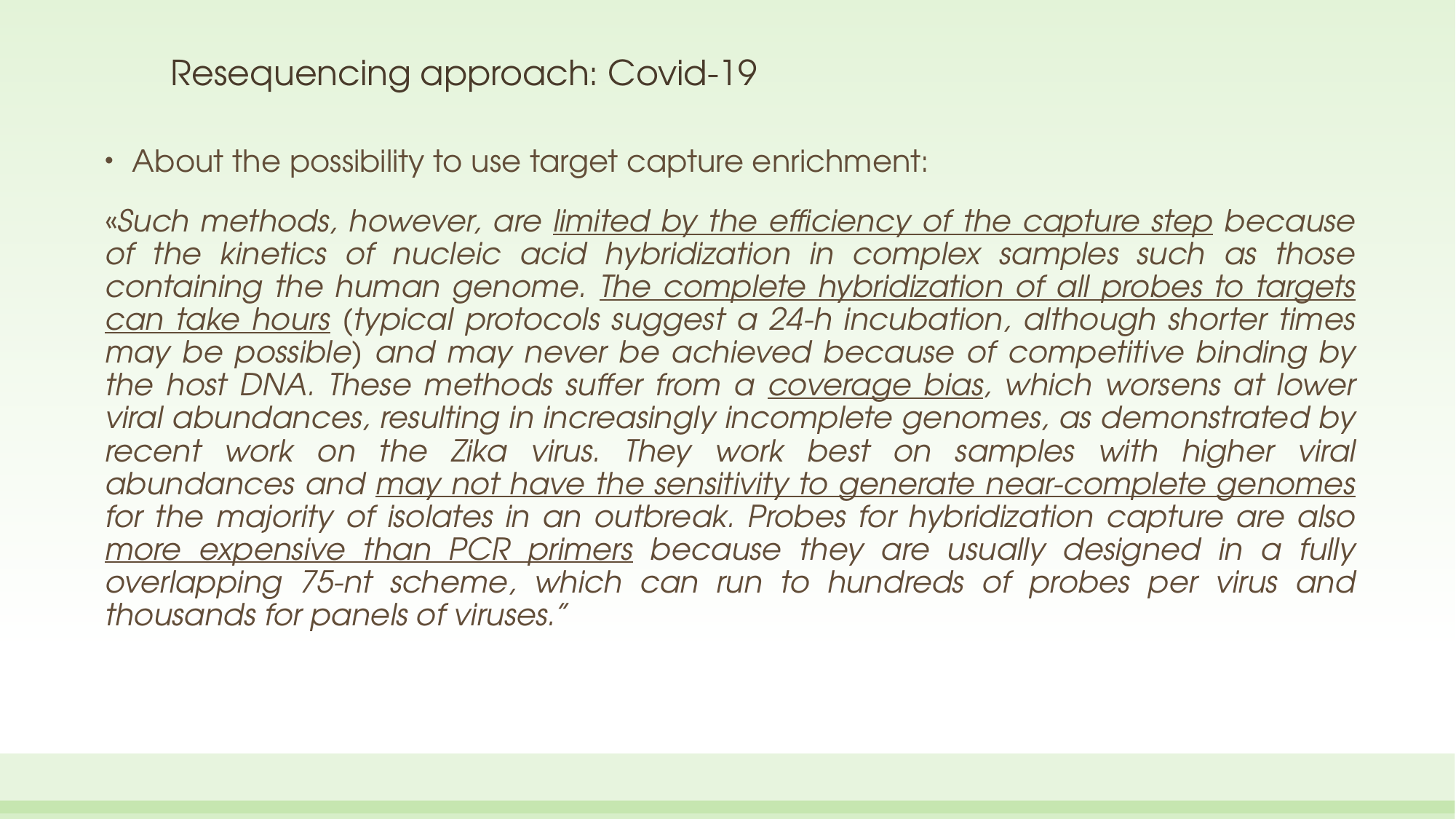

# Resequencing approach: Covid-19
About the possibility to use target capture enrichment:
«Such methods, however, are limited by the efficiency of the capture step because of the kinetics of nucleic acid hybridization in complex samples such as those containing the human genome. The complete hybridization of all probes to targets can take hours (typical protocols suggest a 24-h incubation, although shorter times may be possible) and may never be achieved because of competitive binding by the host DNA. These methods suffer from a coverage bias, which worsens at lower viral abundances, resulting in increasingly incomplete genomes, as demonstrated by recent work on the Zika virus. They work best on samples with higher viral abundances and may not have the sensitivity to generate near-complete genomes for the majority of isolates in an outbreak. Probes for hybridization capture are also more expensive than PCR primers because they are usually designed in a fully overlapping 75-nt scheme, which can run to hundreds of probes per virus and thousands for panels of viruses.”